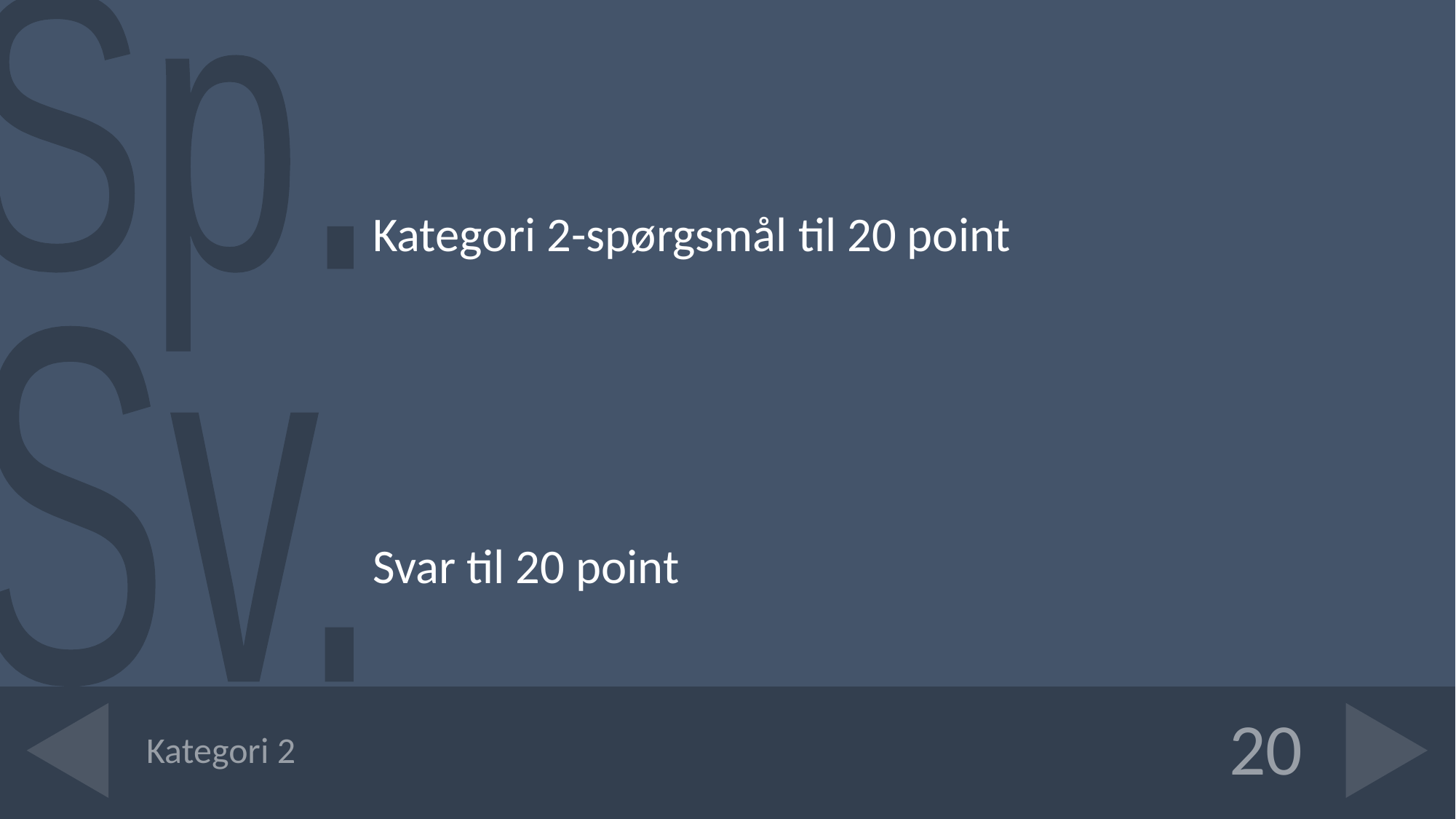

Kategori 2-spørgsmål til 20 point
Svar til 20 point
# Kategori 2
20